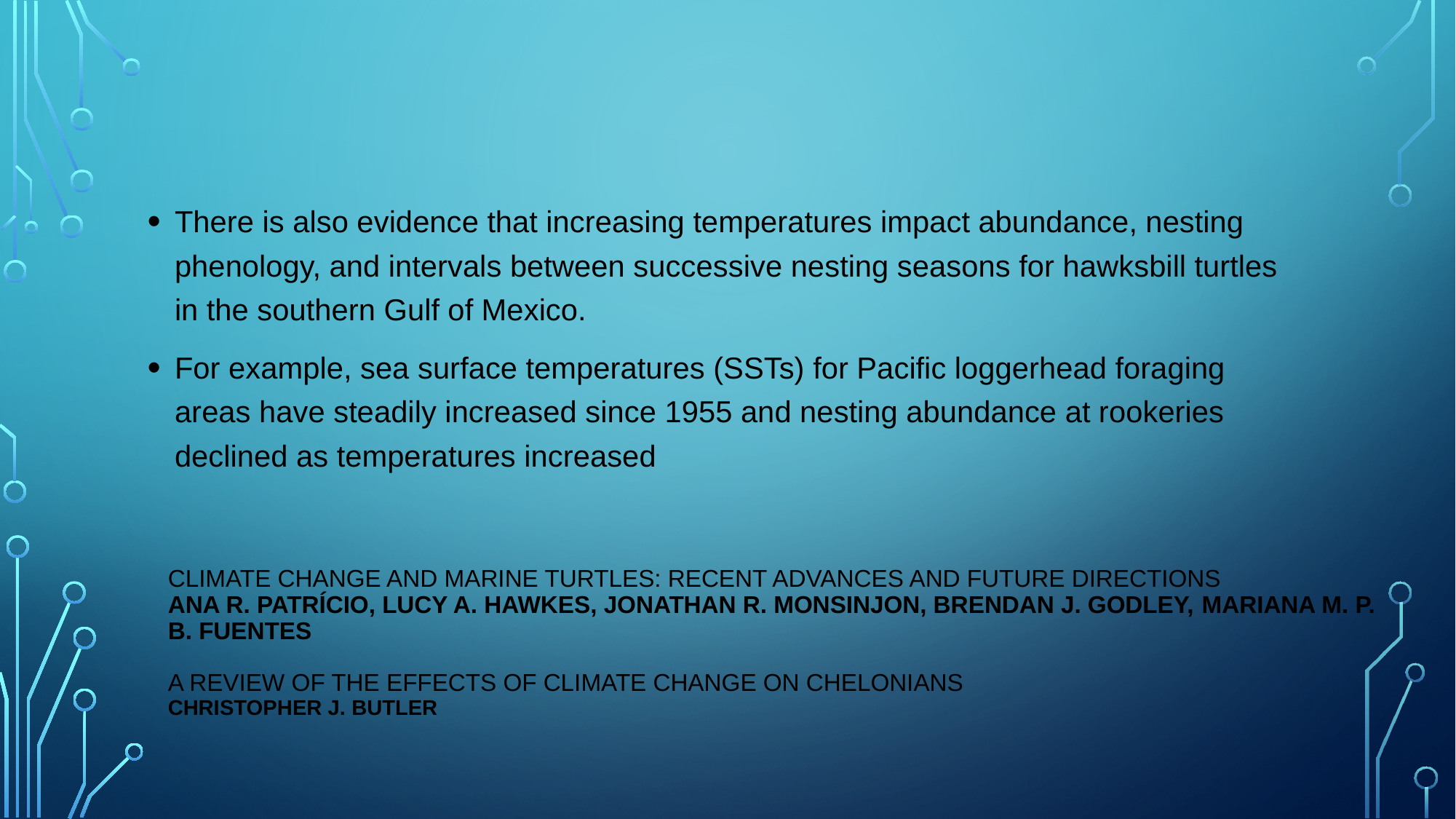

There is also evidence that increasing temperatures impact abundance, nesting phenology, and intervals between successive nesting seasons for hawksbill turtles in the southern Gulf of Mexico.
For example, sea surface temperatures (SSTs) for Pacific loggerhead foraging areas have steadily increased since 1955 and nesting abundance at rookeries declined as temperatures increased
# Climate change and marine turtles: recent advances and future directions Ana R. Patrício, Lucy A. Hawkes, Jonathan R. Monsinjon, Brendan J. Godley, Mariana M. P. B. Fuentes A Review of the Effects of Climate Change on Chelonians Christopher J. Butler